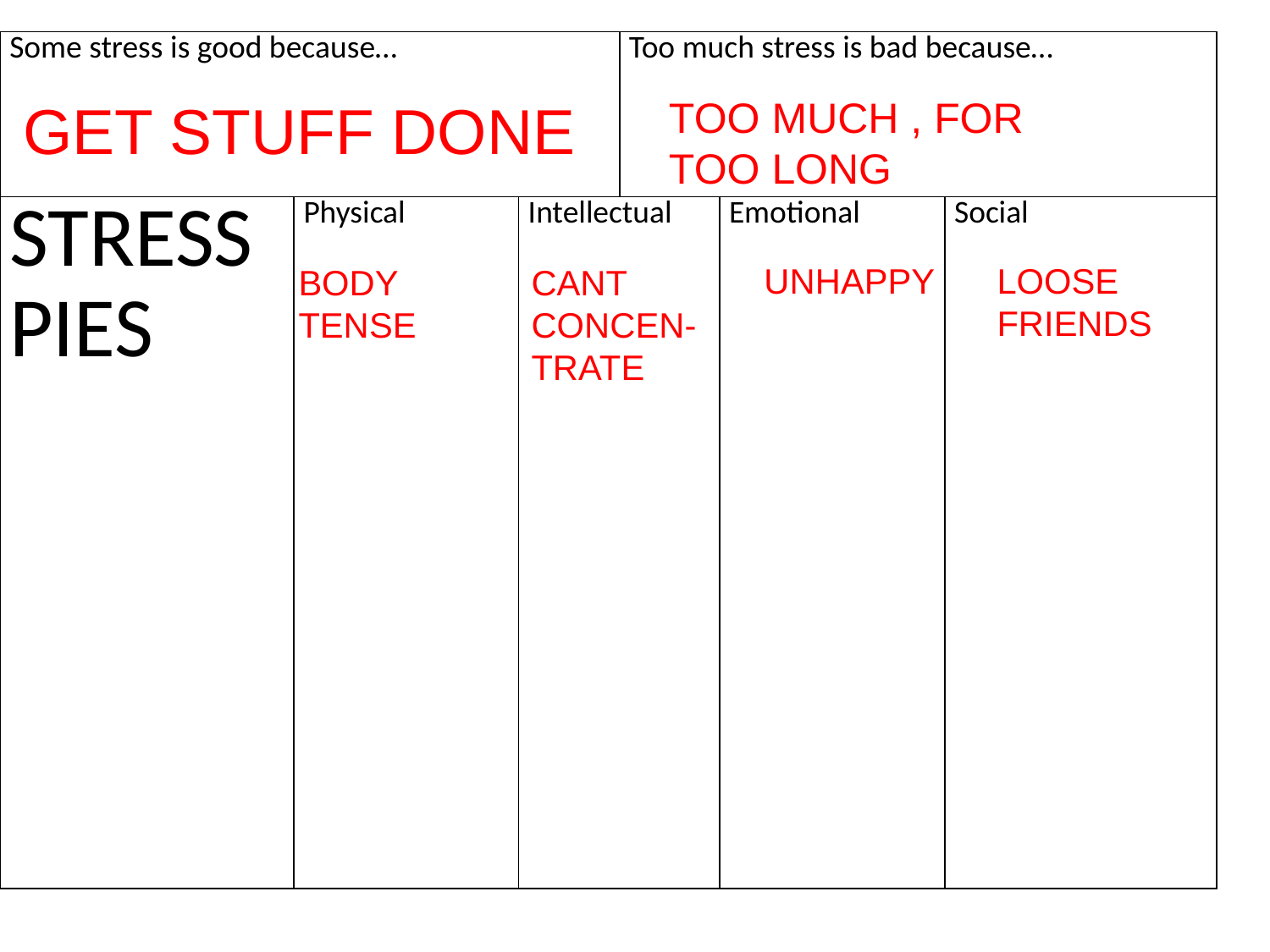

| Some stress is good because… |  |  | Too much stress is bad because… |  |  |
| --- | --- | --- | --- | --- | --- |
| STRESS PIES | Physical | Intellectual |  | Emotional | Social |
GET STUFF DONE
TOO MUCH , FOR TOO LONG
UNHAPPY
LOOSE FRIENDS
BODY TENSE
CANT CONCEN-TRATE